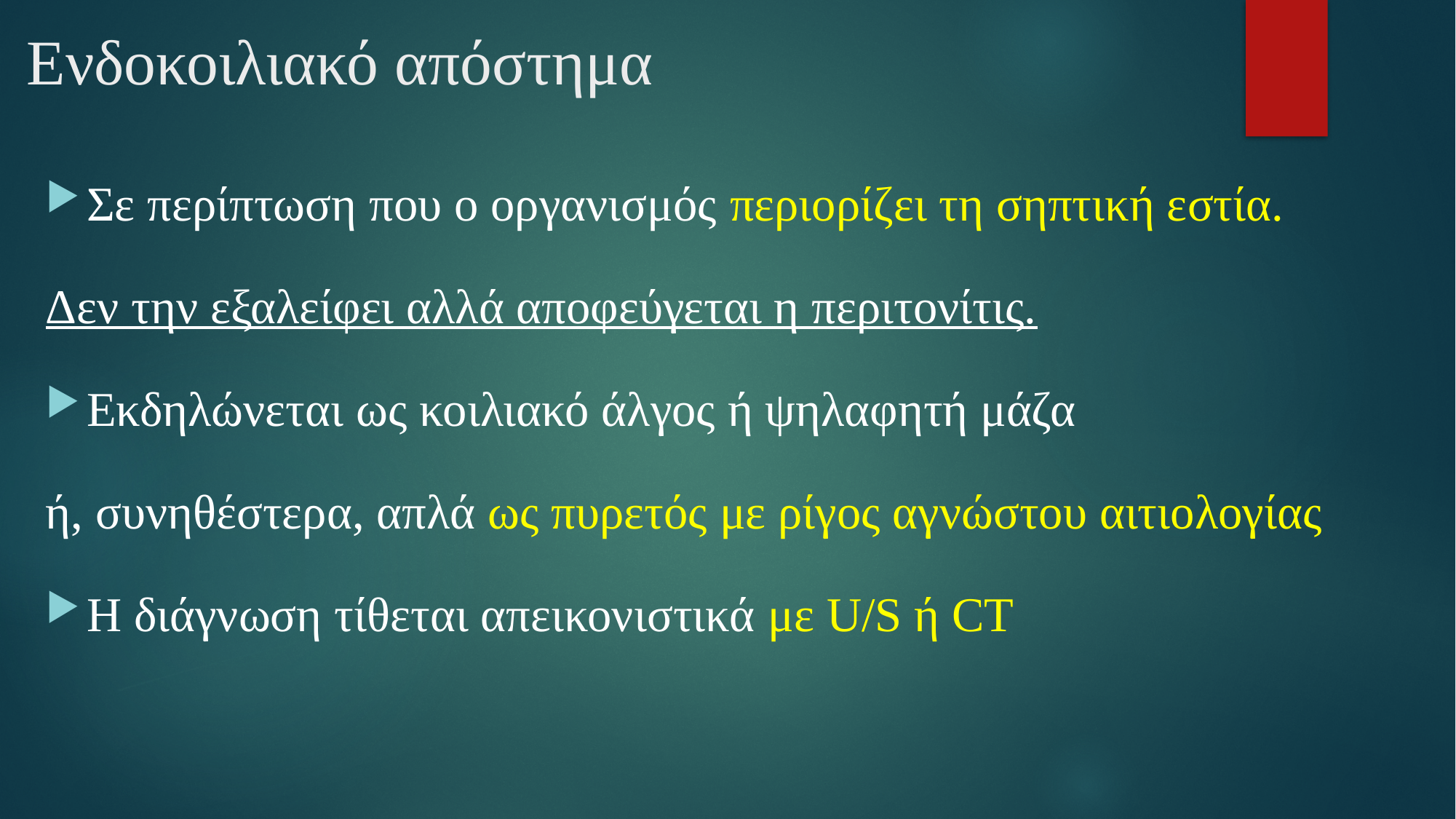

# Ενδοκοιλιακό απόστημα
Σε περίπτωση που ο οργανισμός περιορίζει τη σηπτική εστία.
Δεν την εξαλείφει αλλά αποφεύγεται η περιτονίτις.
Εκδηλώνεται ως κοιλιακό άλγος ή ψηλαφητή μάζα
ή, συνηθέστερα, απλά ως πυρετός με ρίγος αγνώστου αιτιολογίας
Η διάγνωση τίθεται απεικονιστικά με U/S ή CT